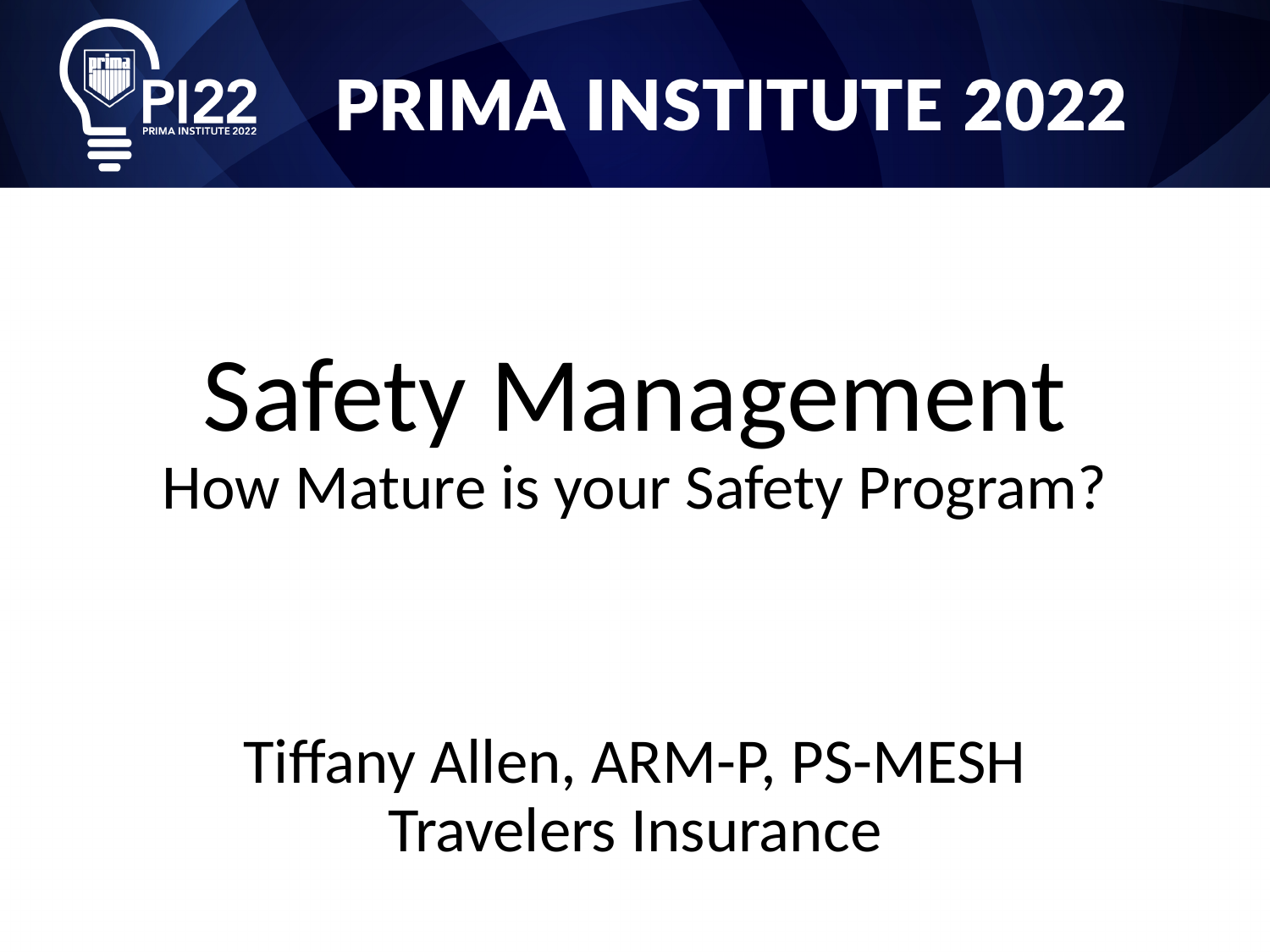

# Safety Management How Mature is your Safety Program? Tiffany Allen, ARM-P, PS-MESH Travelers Insurance